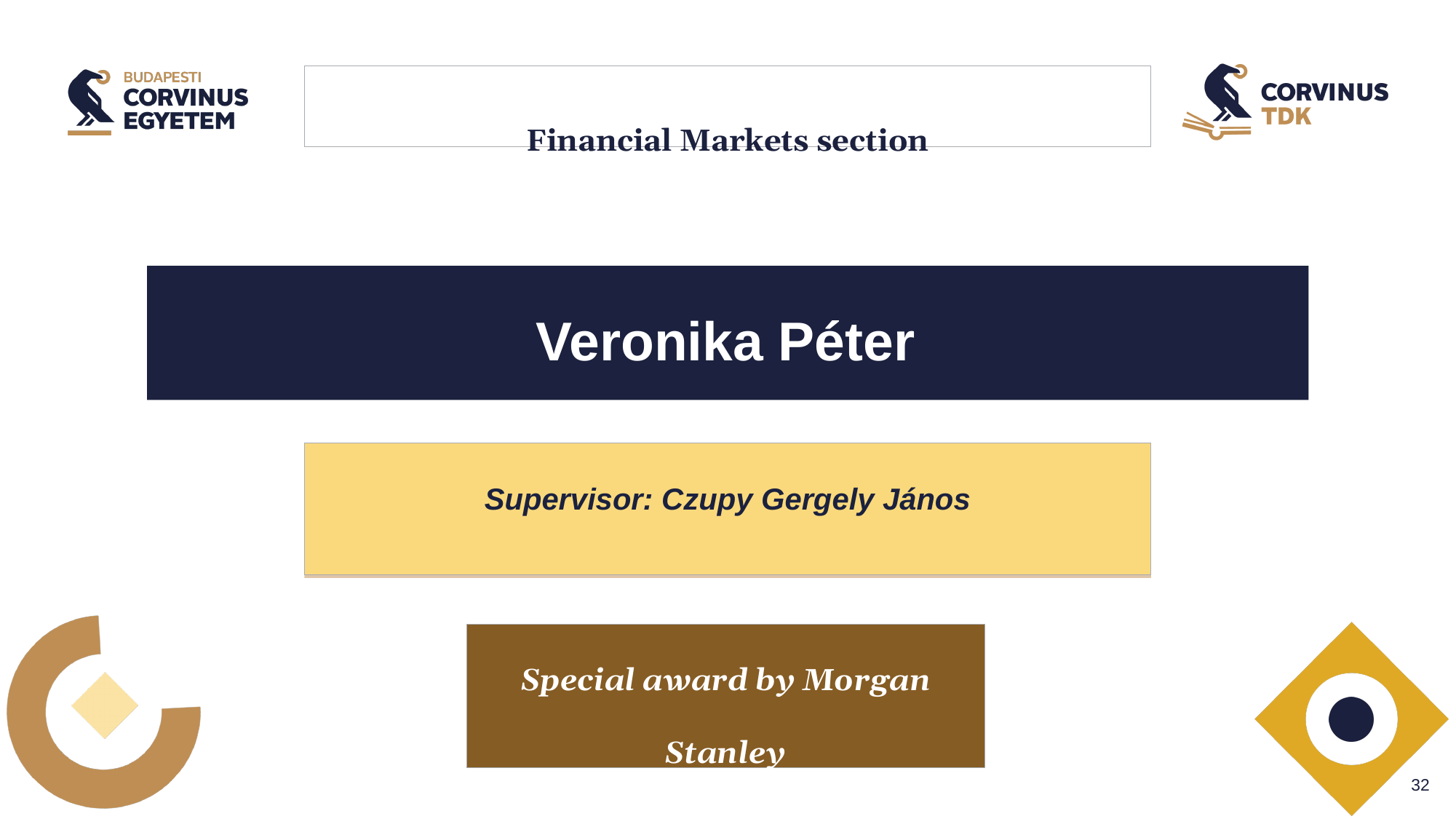

# Financial Markets section
Veronika Péter

Supervisor: Czupy Gergely János

Special award by Morgan Stanley